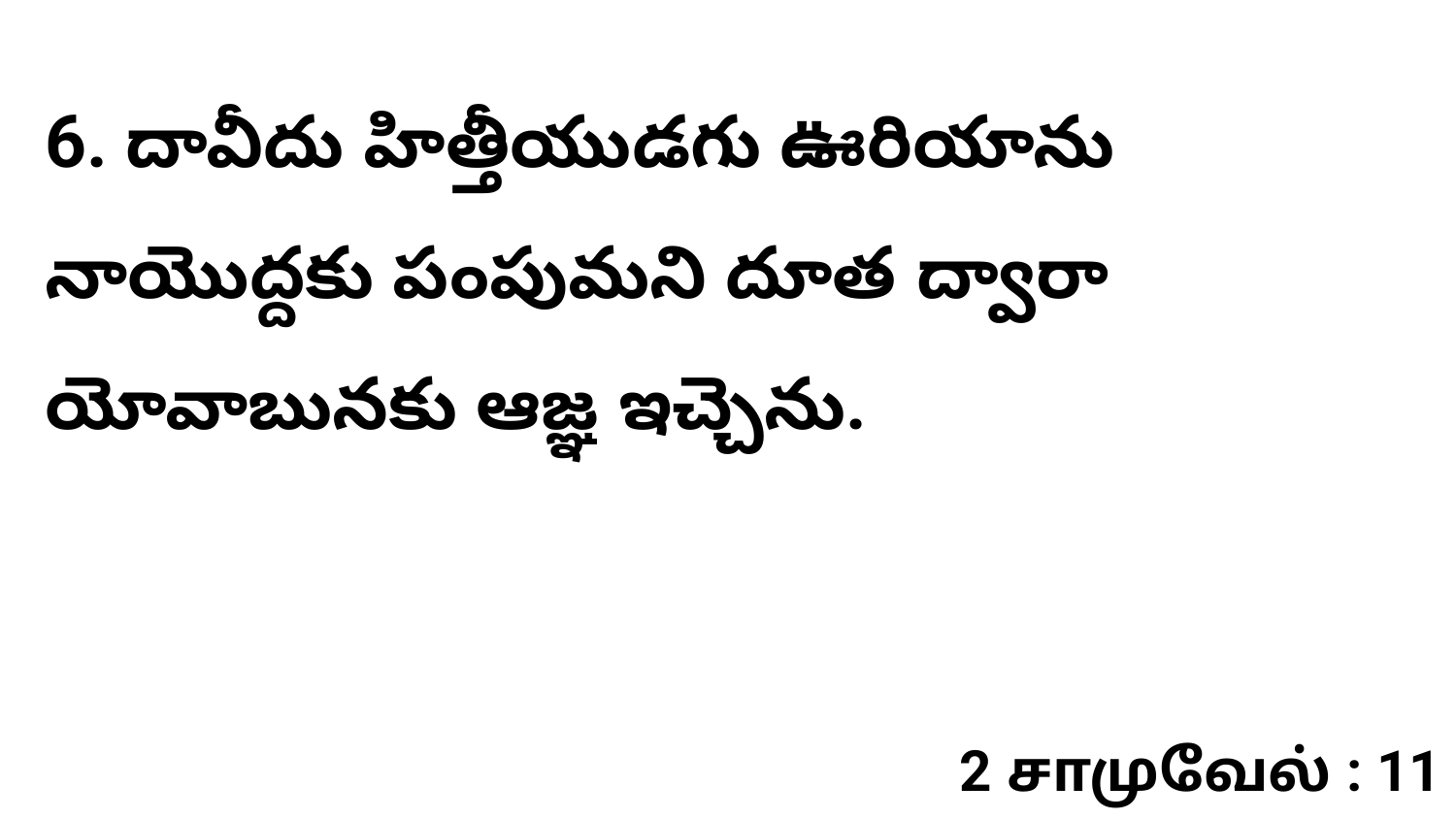

6. దావీదు హిత్తీయుడగు ఊరియాను నాయొద్దకు పంపుమని దూత ద్వారా యోవాబునకు ఆజ్ఞ ఇచ్చెను.
2 சாமுவேல் : 11